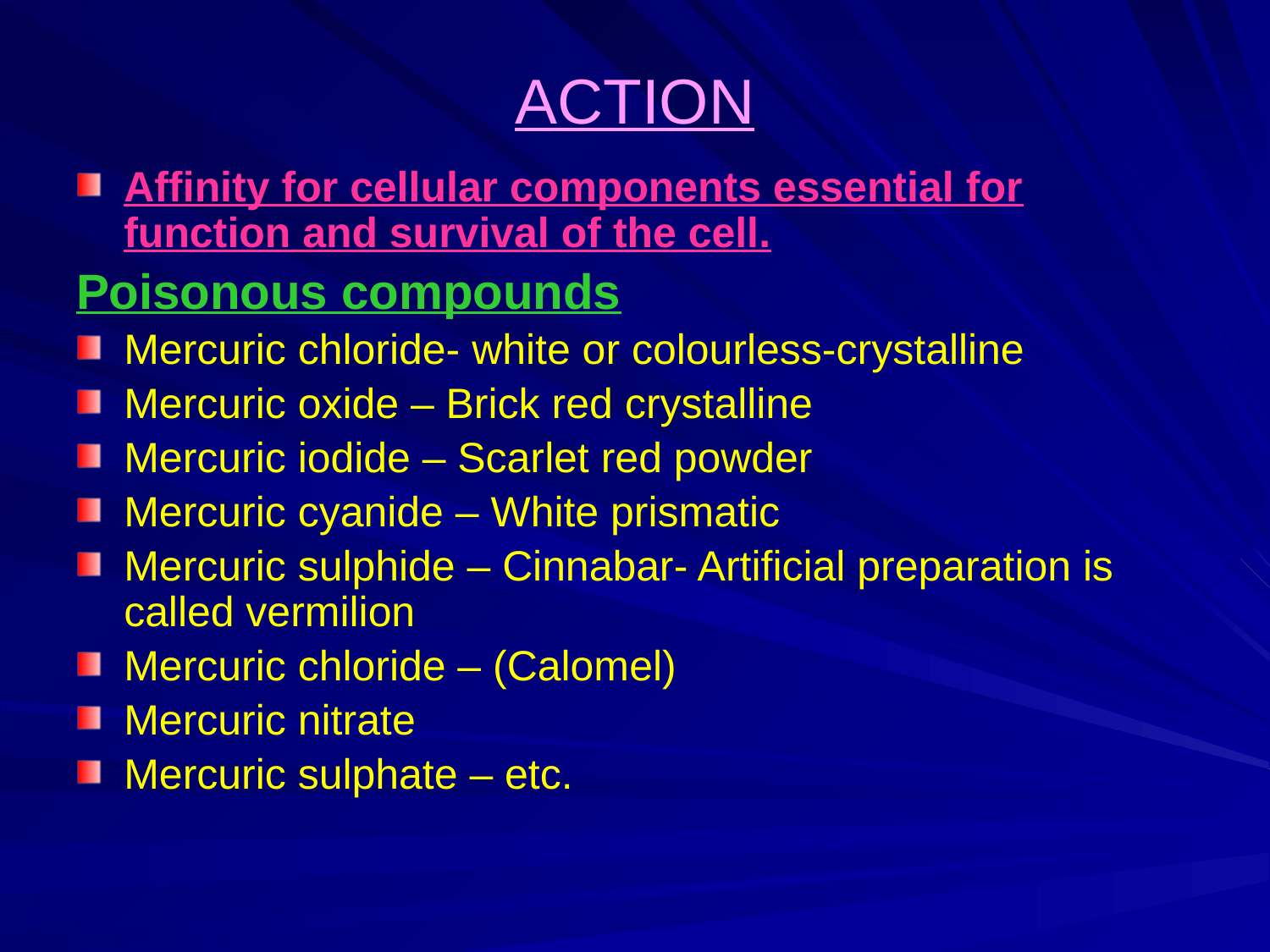

# ACTION
Affinity for cellular components essential for function and survival of the cell.
Poisonous compounds
Mercuric chloride- white or colourless-crystalline
Mercuric oxide – Brick red crystalline
Mercuric iodide – Scarlet red powder
Mercuric cyanide – White prismatic
Mercuric sulphide – Cinnabar- Artificial preparation is called vermilion
Mercuric chloride – (Calomel)
Mercuric nitrate
Mercuric sulphate – etc.